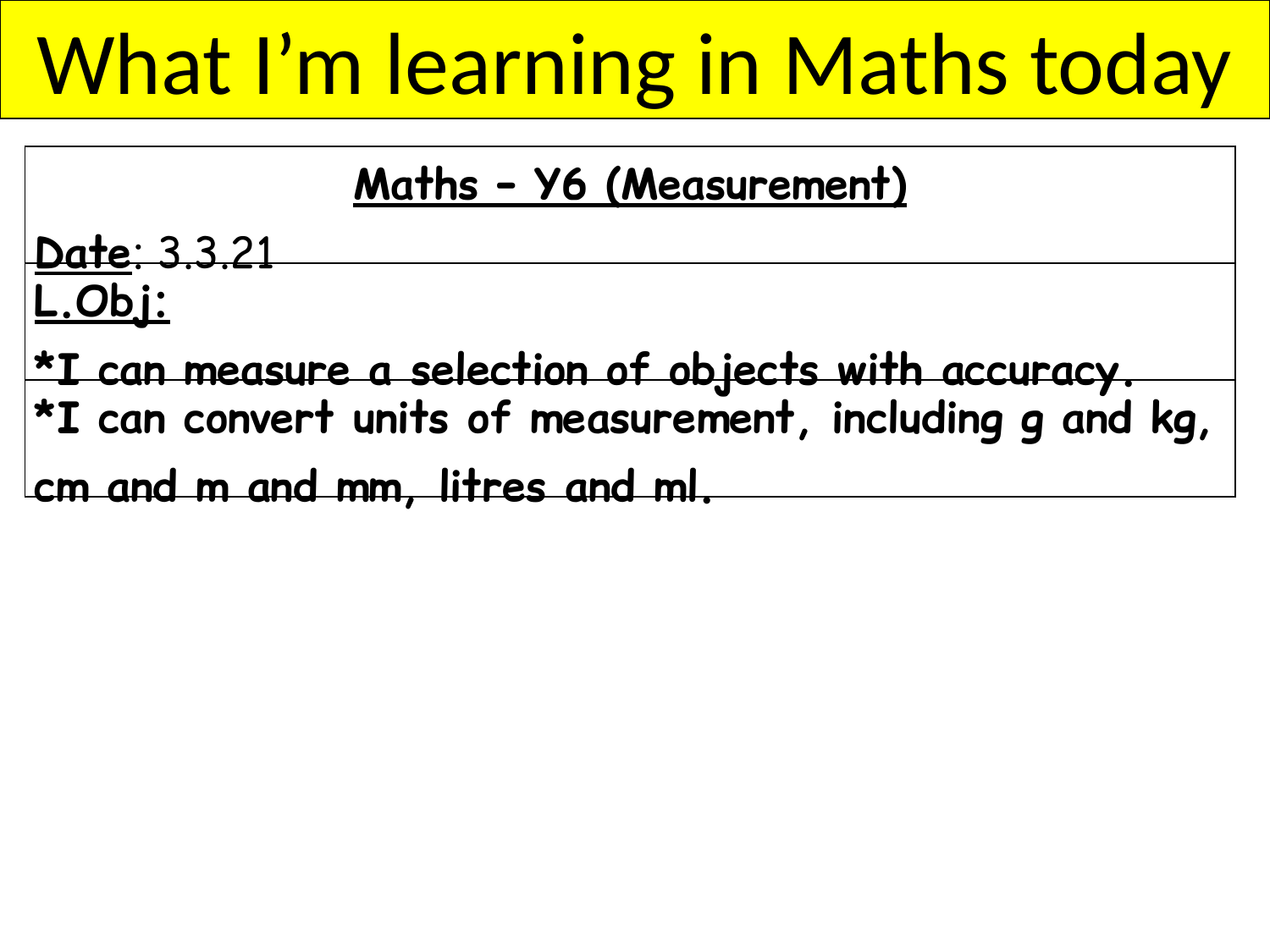

What I’m learning in Maths today
| Maths – Y6 (Measurement) Date: 3.3.21 |
| --- |
| L.Obj: \*I can measure a selection of objects with accuracy. |
| \*I can convert units of measurement, including g and kg, cm and m and mm, litres and ml. |